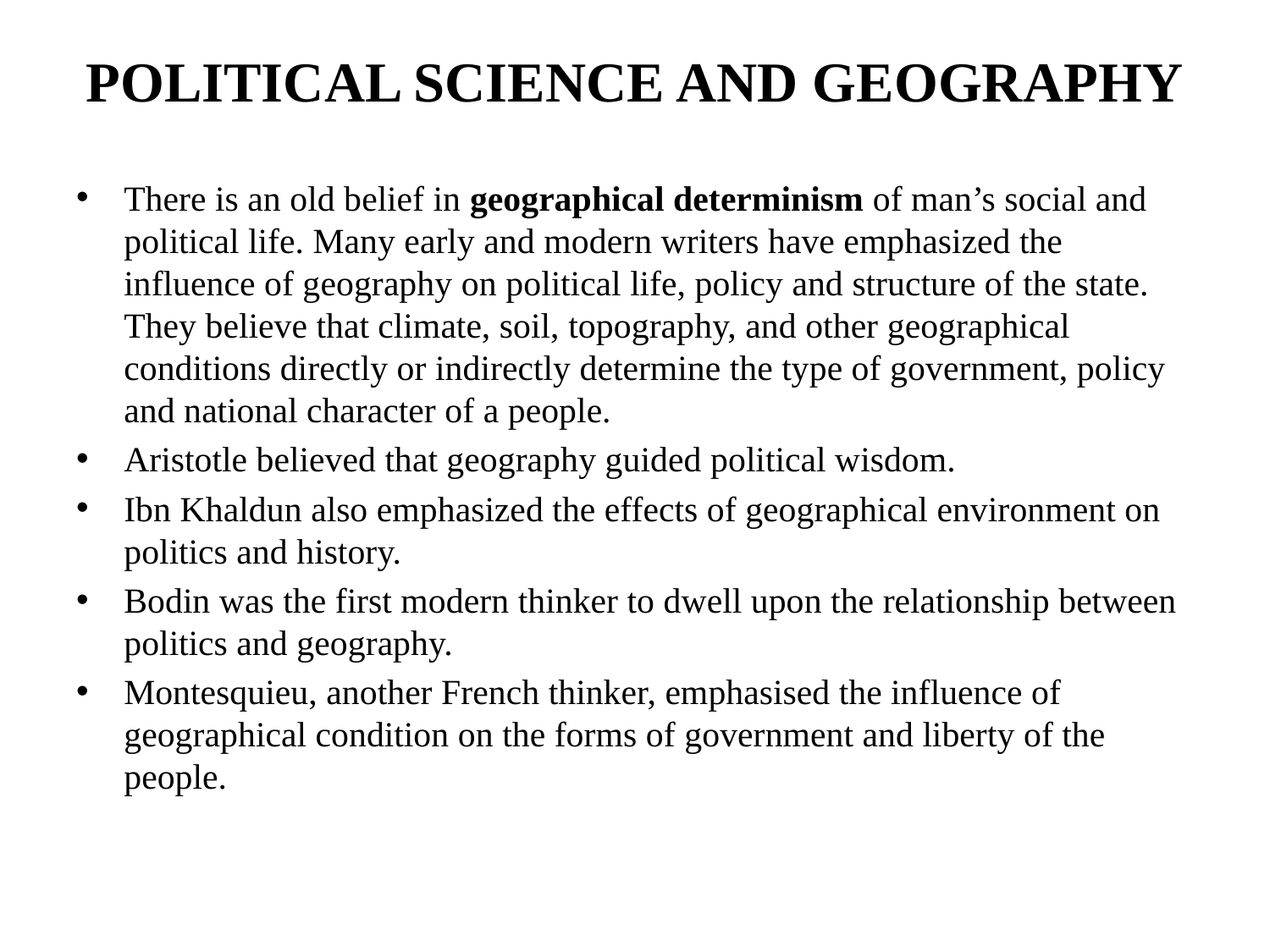

# POLITICAL SCIENCE AND GEOGRAPHY
There is an old belief in geographical determinism of man’s social and political life. Many early and modern writers have emphasized the influence of geography on political life, policy and structure of the state. They believe that climate, soil, topography, and other geographical conditions directly or indirectly determine the type of government, policy and national character of a people.
Aristotle believed that geography guided political wisdom.
Ibn Khaldun also emphasized the effects of geographical environment on politics and history.
Bodin was the first modern thinker to dwell upon the relationship between politics and geography.
Montesquieu, another French thinker, emphasised the influence of geographical condition on the forms of government and liberty of the people.